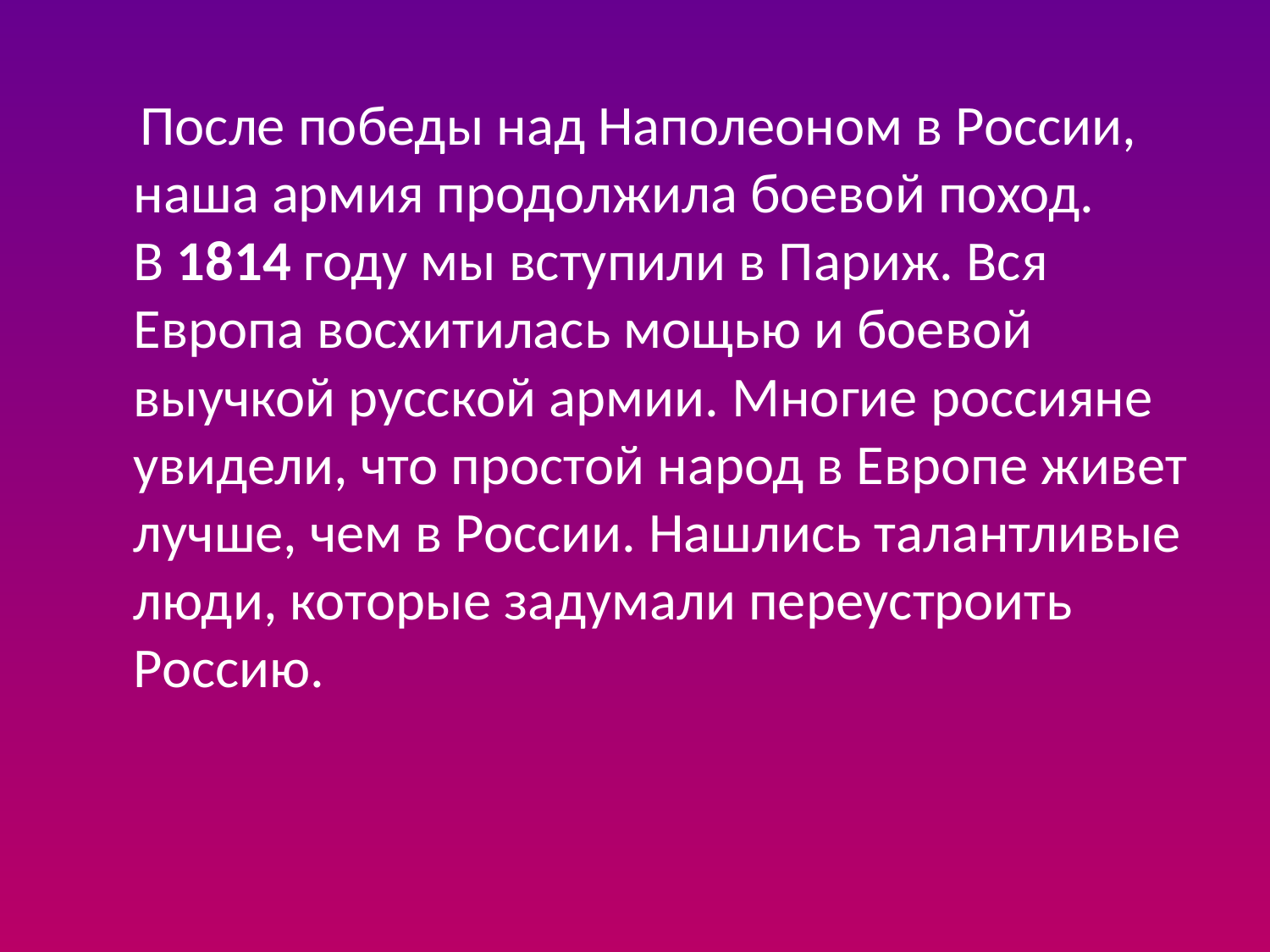

После победы над Наполеоном в России, наша армия продолжила боевой поход. В 1814 году мы вступили в Париж. Вся Европа восхитилась мощью и боевой выучкой русской армии. Многие россияне увидели, что простой народ в Европе живет лучше, чем в России. Нашлись талантливые люди, которые задумали переустроить Россию.